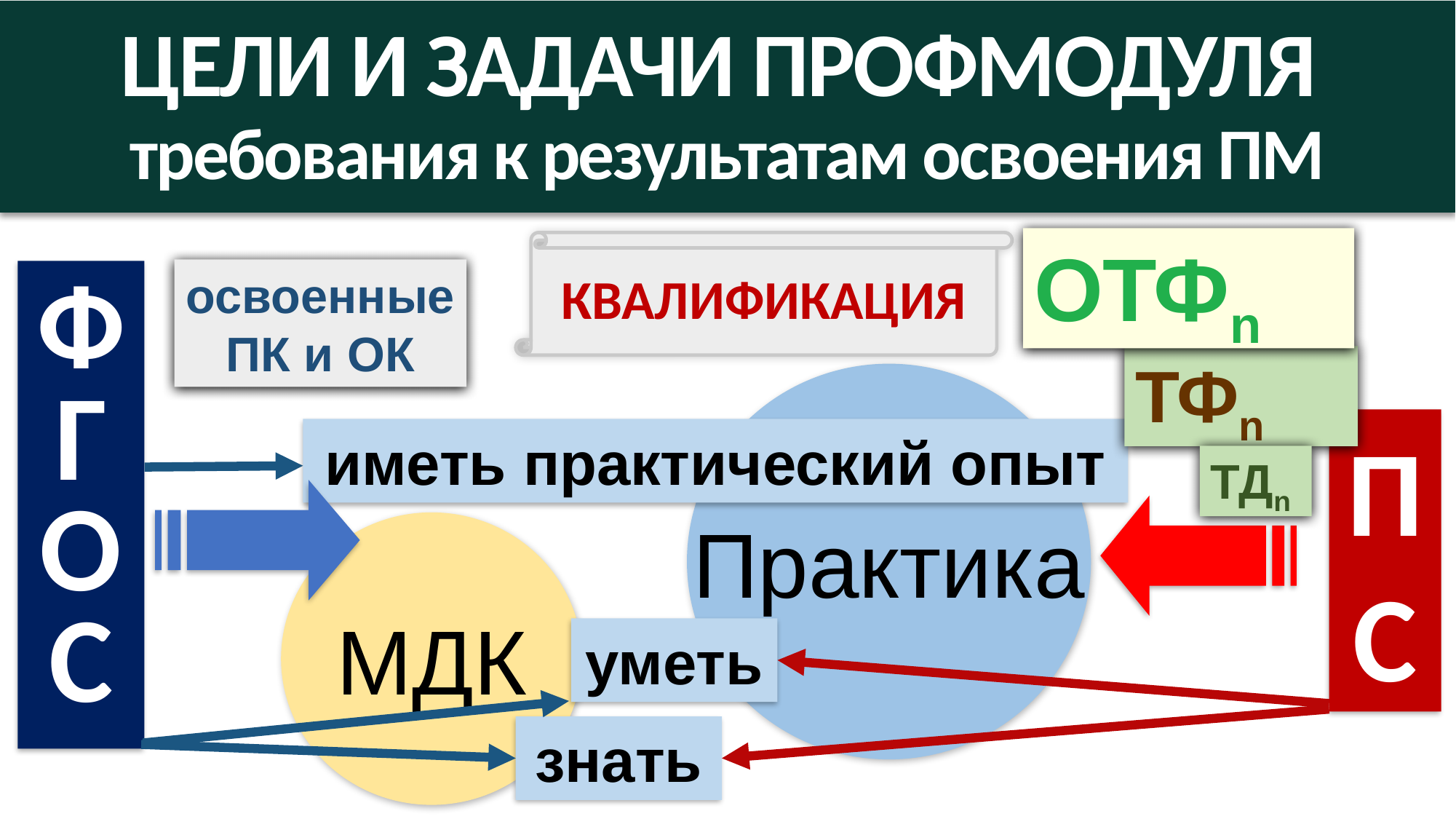

# Цели и задачи профмодуля требования к результатам освоения ПМ
ОТФn
КВАЛИФИКАЦИЯ
освоенные
ПК и ОК
Ф
Г
О
С
ТФn
Практика
ПС
иметь практический опыт
ТДn

МДК
уметь
знать